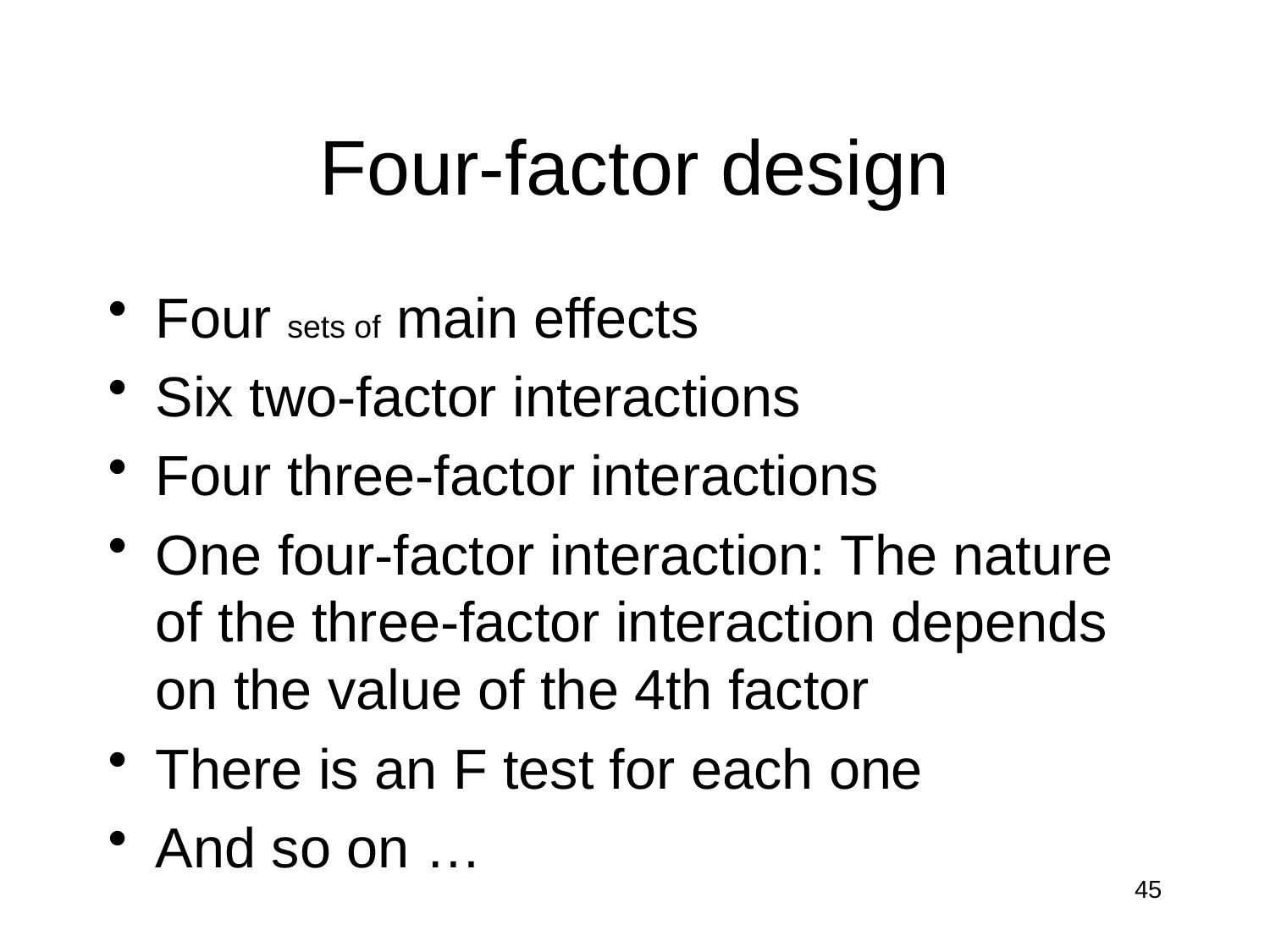

# Four-factor design
Four sets of main effects
Six two-factor interactions
Four three-factor interactions
One four-factor interaction: The nature of the three-factor interaction depends on the value of the 4th factor
There is an F test for each one
And so on …
45